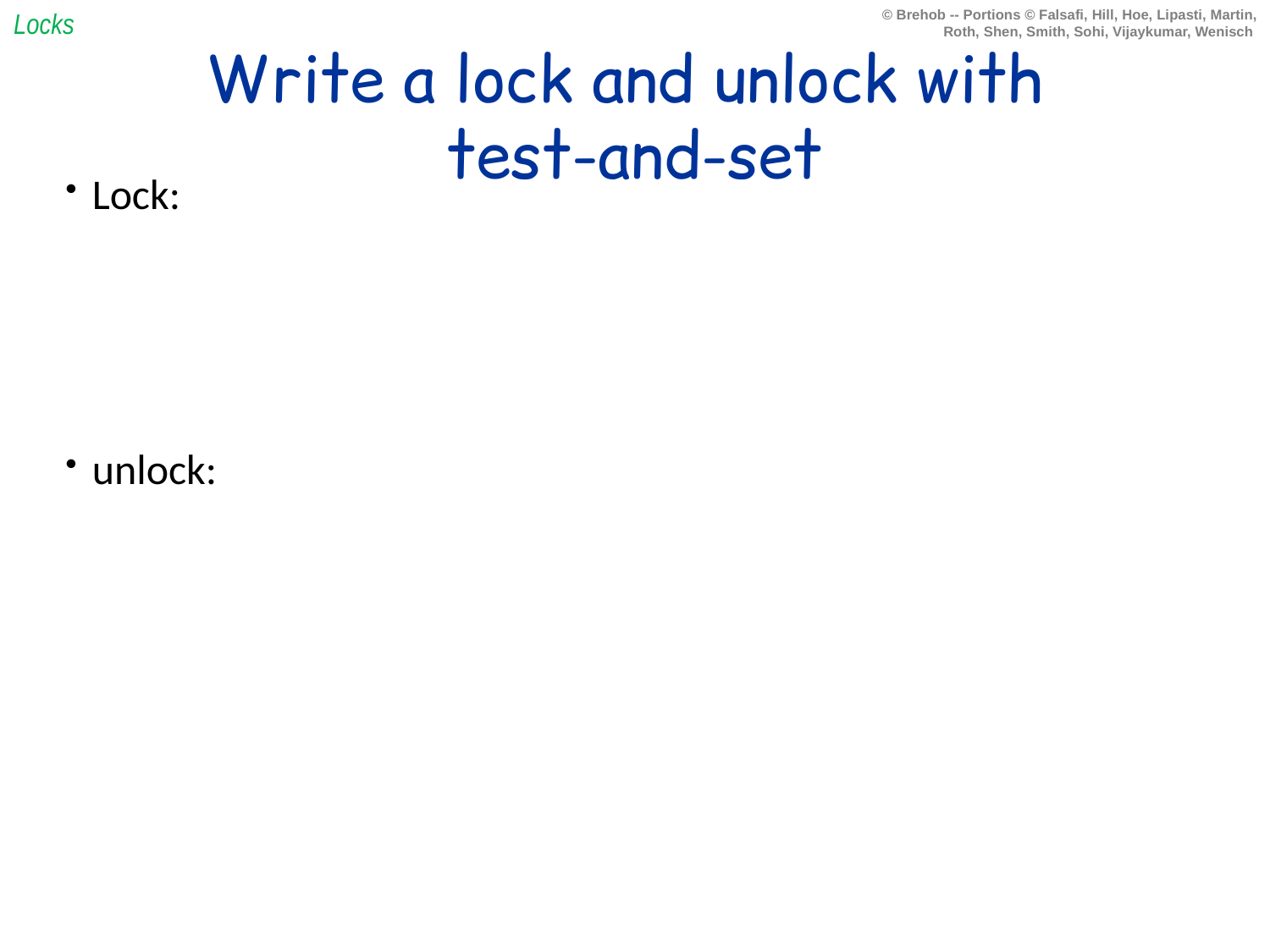

Locks
# Write a lock and unlock with test-and-set
Lock:

unlock: